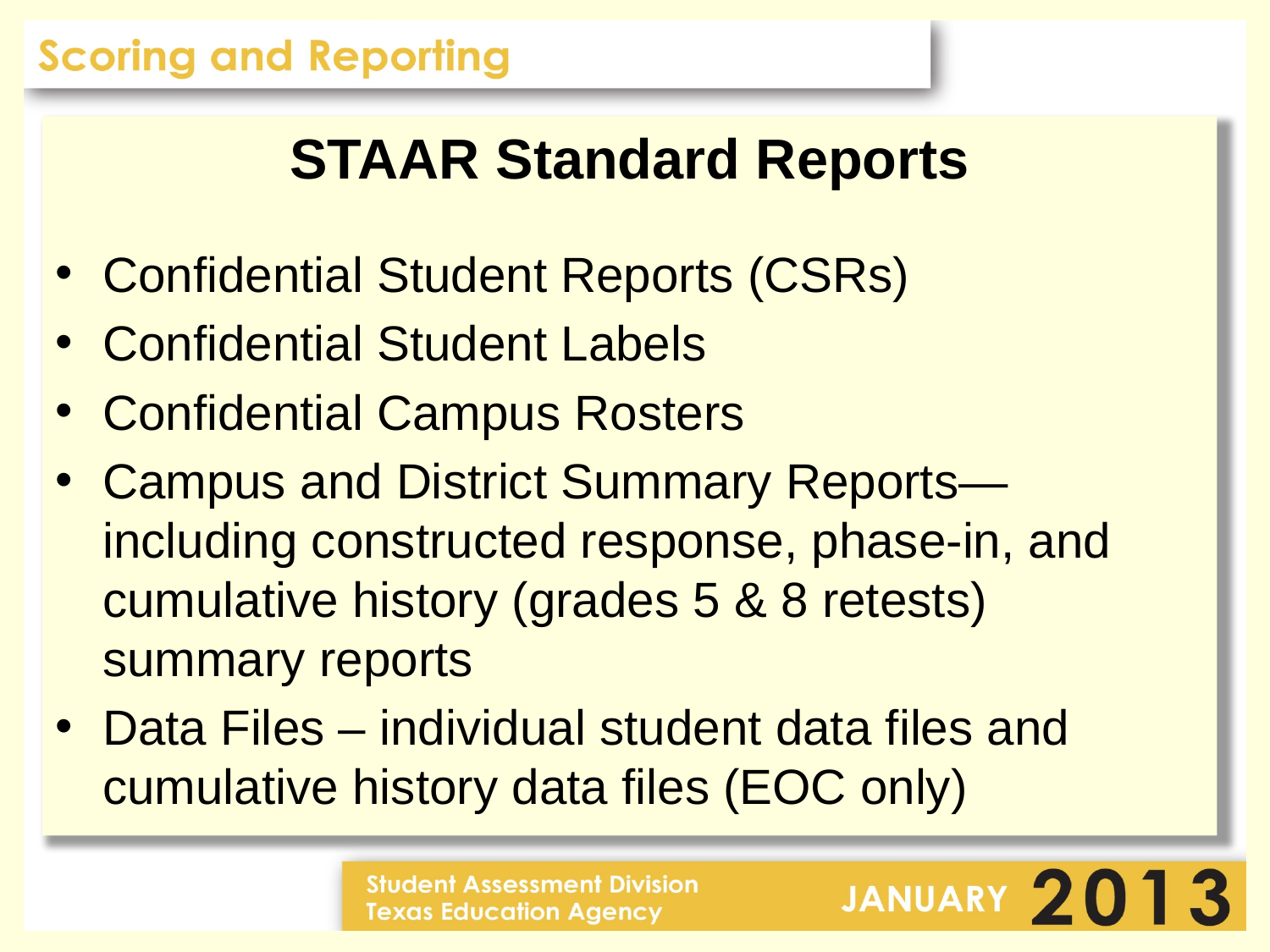

STAAR Standard Reports
Confidential Student Reports (CSRs)
Confidential Student Labels
Confidential Campus Rosters
Campus and District Summary Reports—
including constructed response, phase-in, and cumulative history (grades 5 & 8 retests) summary reports
Data Files – individual student data files and cumulative history data files (EOC only)